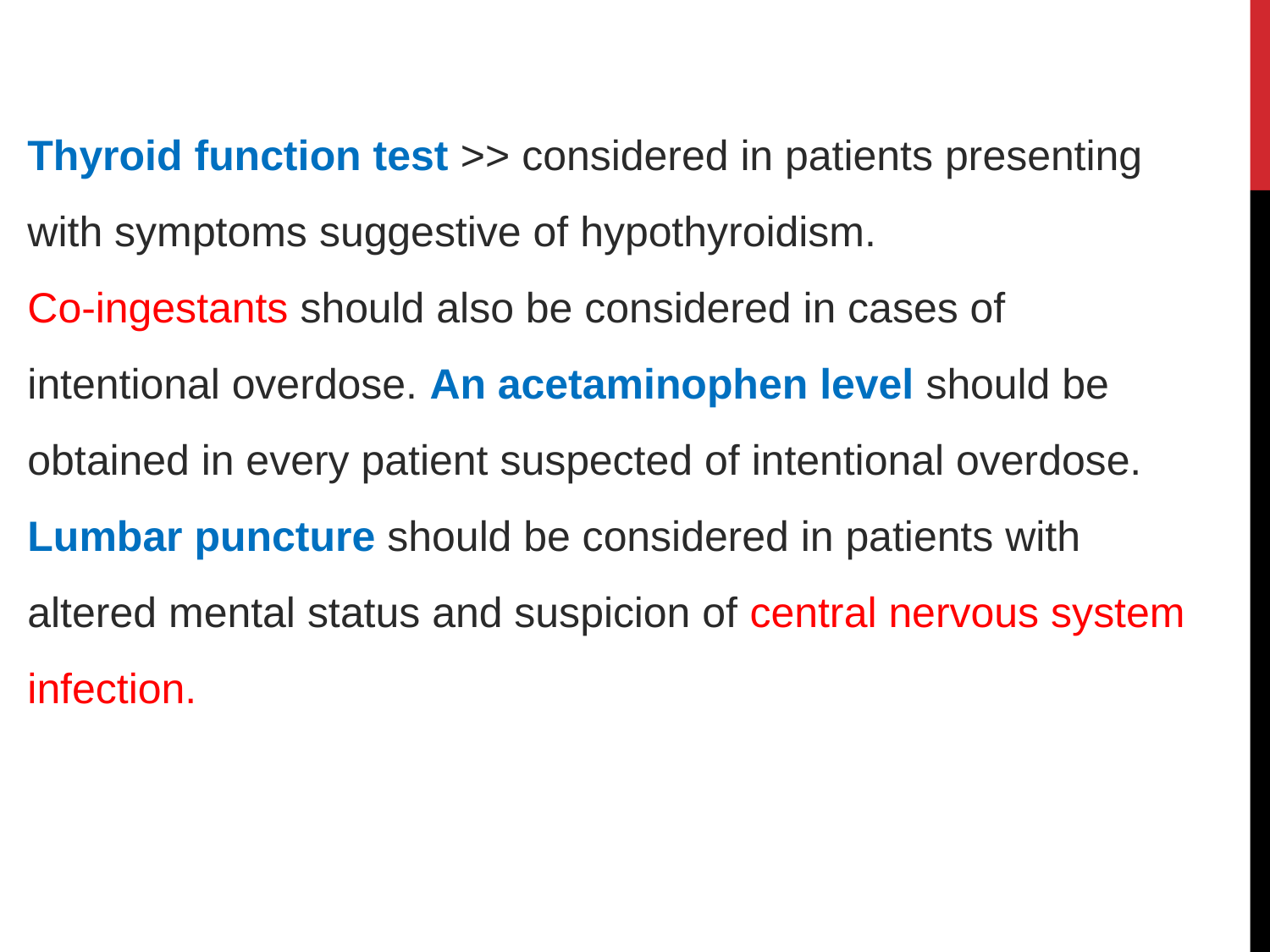

Thyroid function test >> considered in patients presenting with symptoms suggestive of hypothyroidism.
Co-ingestants should also be considered in cases of intentional overdose. An acetaminophen level should be obtained in every patient suspected of intentional overdose.
Lumbar puncture should be considered in patients with altered mental status and suspicion of central nervous system infection.